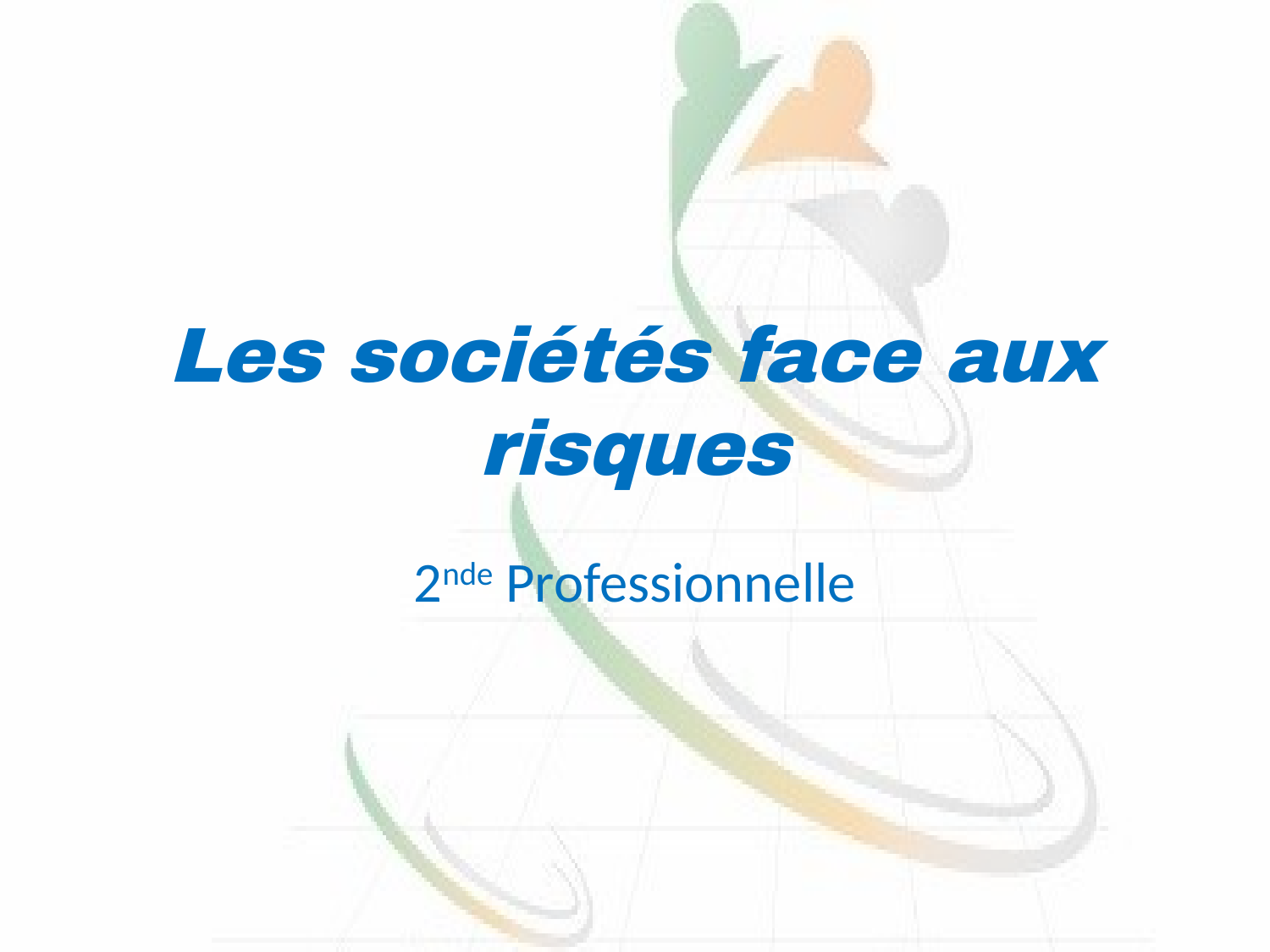

# Les sociétés face aux risques
2nde Professionnelle